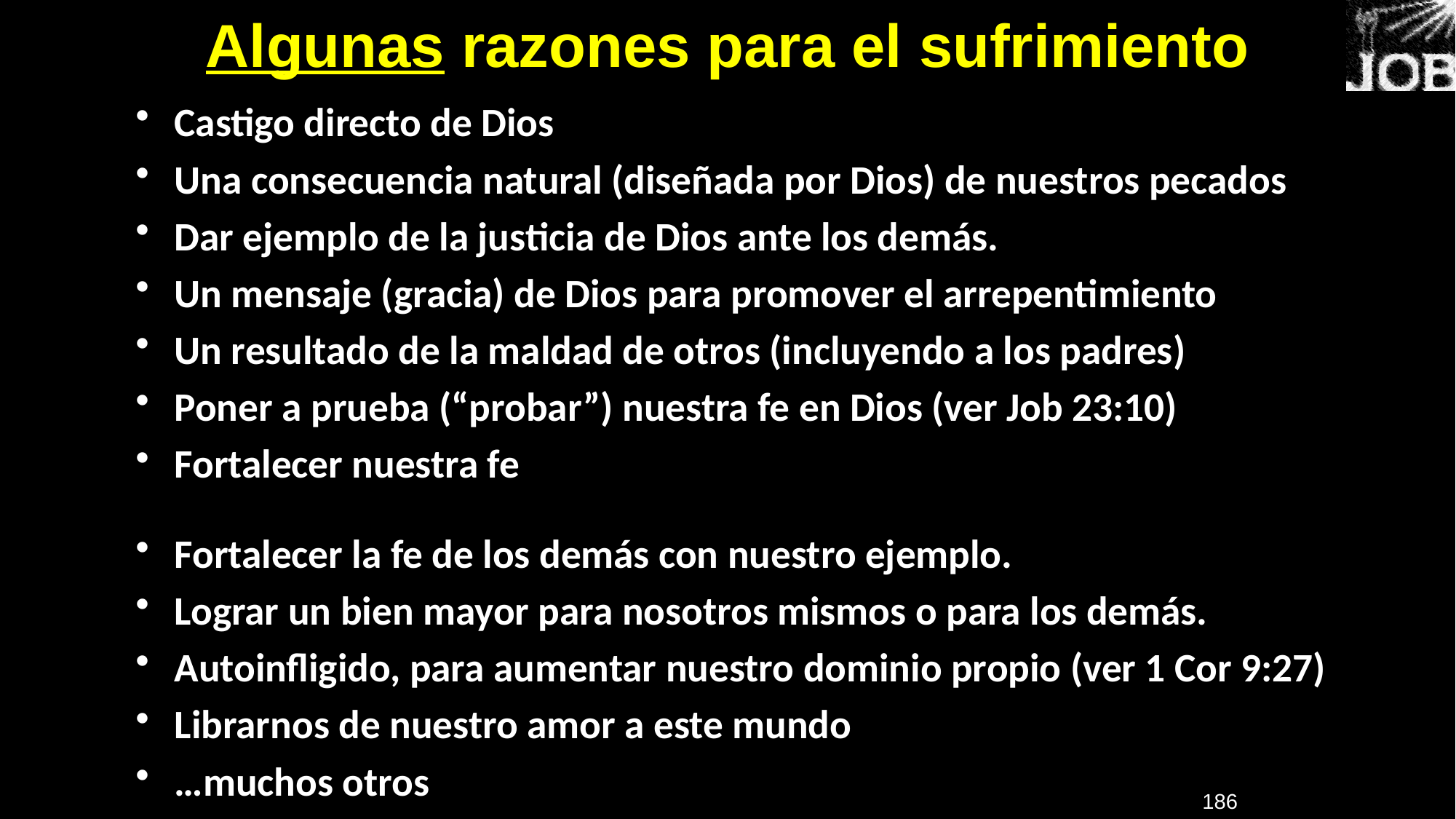

# Algunas razones para el sufrimiento
Castigo directo de Dios
Una consecuencia natural (diseñada por Dios) de nuestros pecados
Dar ejemplo de la justicia de Dios ante los demás.
Un mensaje (gracia) de Dios para promover el arrepentimiento
Un resultado de la maldad de otros (incluyendo a los padres)
Poner a prueba (“probar”) nuestra fe en Dios (ver Job 23:10)
Fortalecer nuestra fe

Fortalecer la fe de los demás con nuestro ejemplo.
Lograr un bien mayor para nosotros mismos o para los demás.
Autoinfligido, para aumentar nuestro dominio propio (ver 1 Cor 9:27)
Librarnos de nuestro amor a este mundo
…muchos otros
186